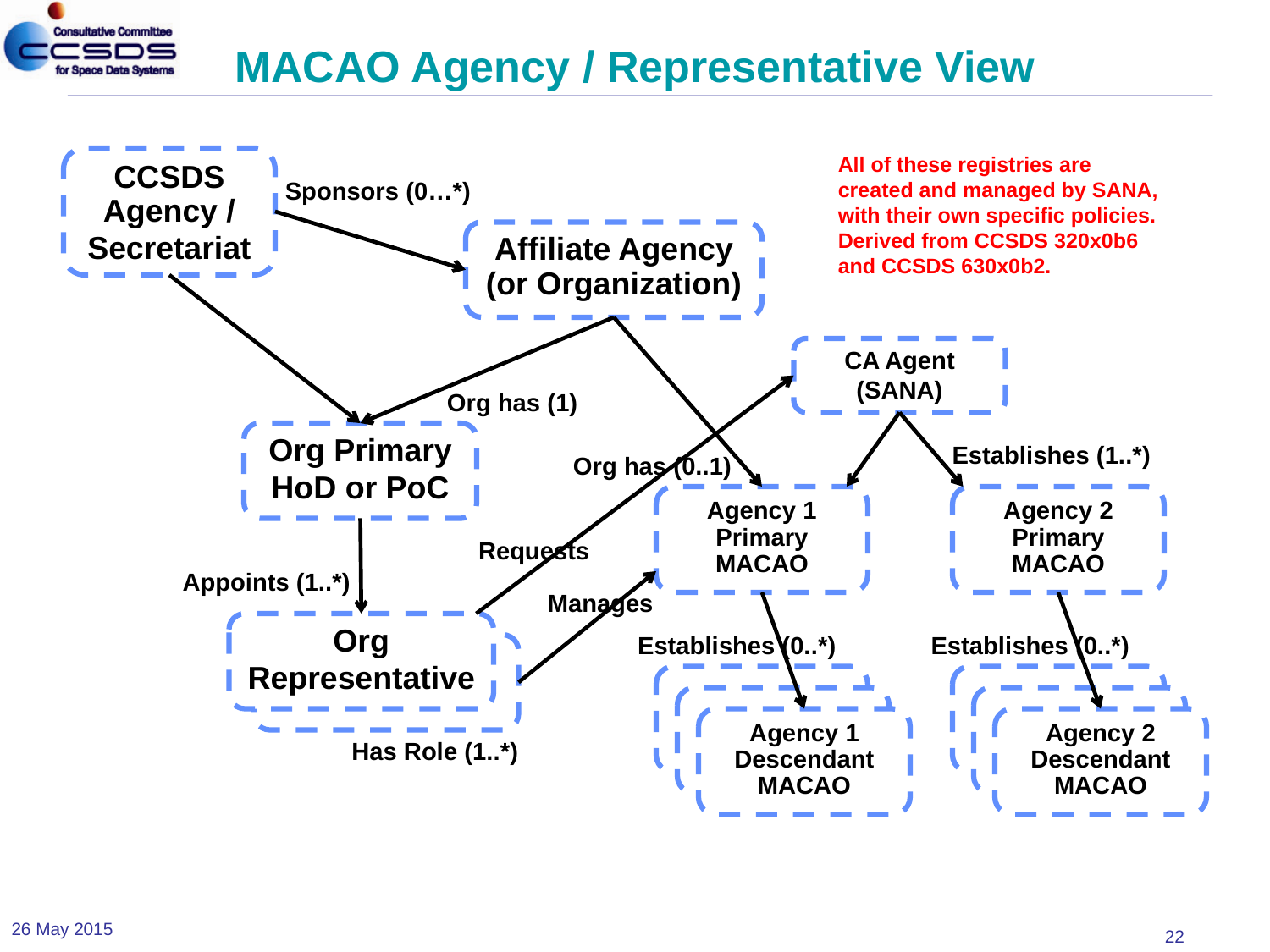

# MACAO Agency / Representative View
All of these registries are created and managed by SANA, with their own specific policies. Derived from CCSDS 320x0b6 and CCSDS 630x0b2.
CCSDS Agency /
Secretariat
Sponsors (0…*)
Affiliate Agency (or Organization)
CA Agent
(SANA)
Org has (1)
Org Primary
HoD or PoC
Establishes (1..*)
Org has (0..1)
Agency 1 Primary MACAO
Agency 2 Primary MACAO
Requests
Appoints (1..*)
Manages
Org
Representative
Establishes (0..*)
Establishes (0..*)

Agency 1 Descendant MACAO
Agency 2 Descendant MACAO
Has Role (1..*)
26 May 2015